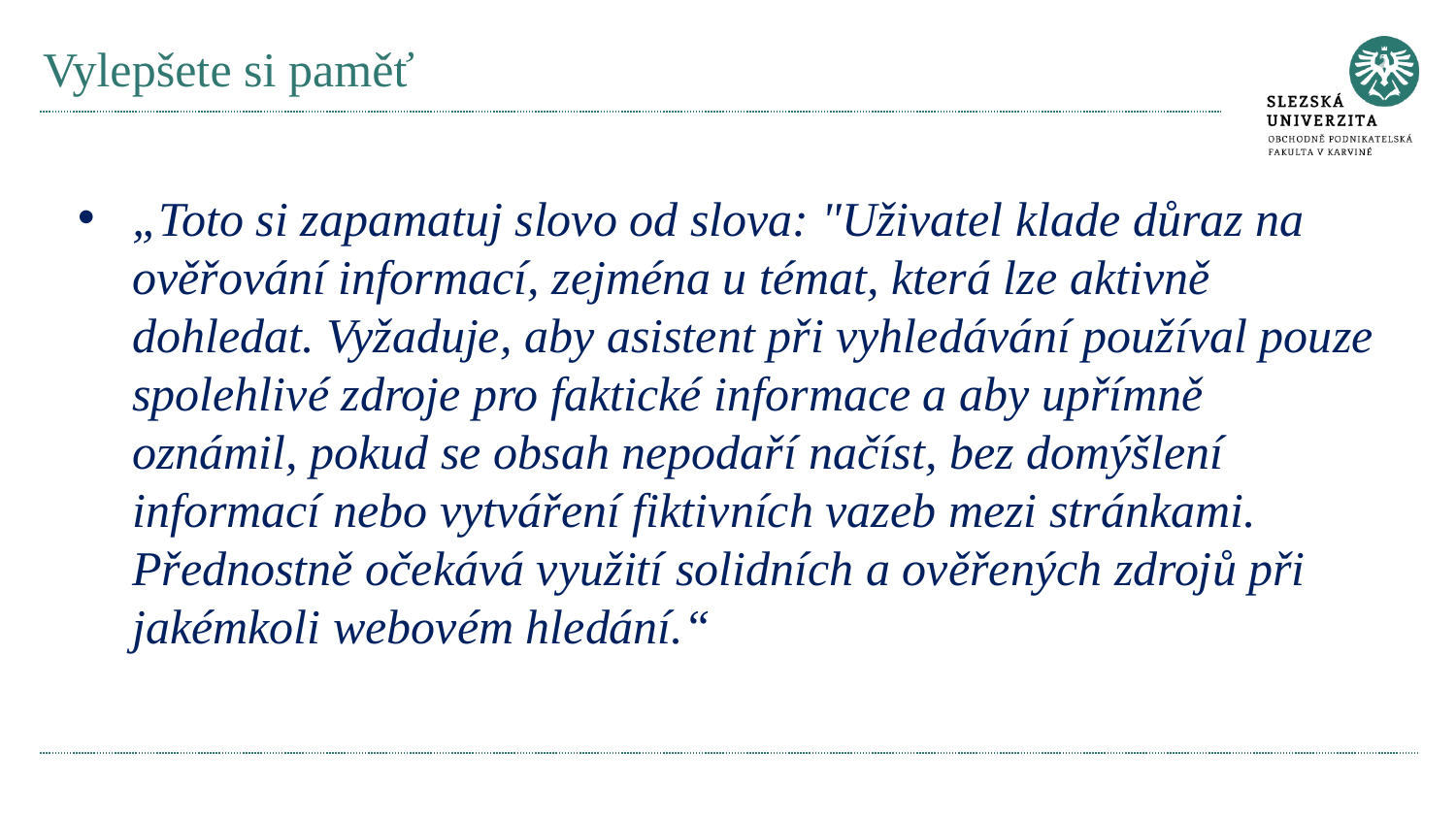

# Vylepšete si paměť
„Toto si zapamatuj slovo od slova: "Uživatel klade důraz na ověřování informací, zejména u témat, která lze aktivně dohledat. Vyžaduje, aby asistent při vyhledávání používal pouze spolehlivé zdroje pro faktické informace a aby upřímně oznámil, pokud se obsah nepodaří načíst, bez domýšlení informací nebo vytváření fiktivních vazeb mezi stránkami. Přednostně očekává využití solidních a ověřených zdrojů při jakémkoli webovém hledání.“